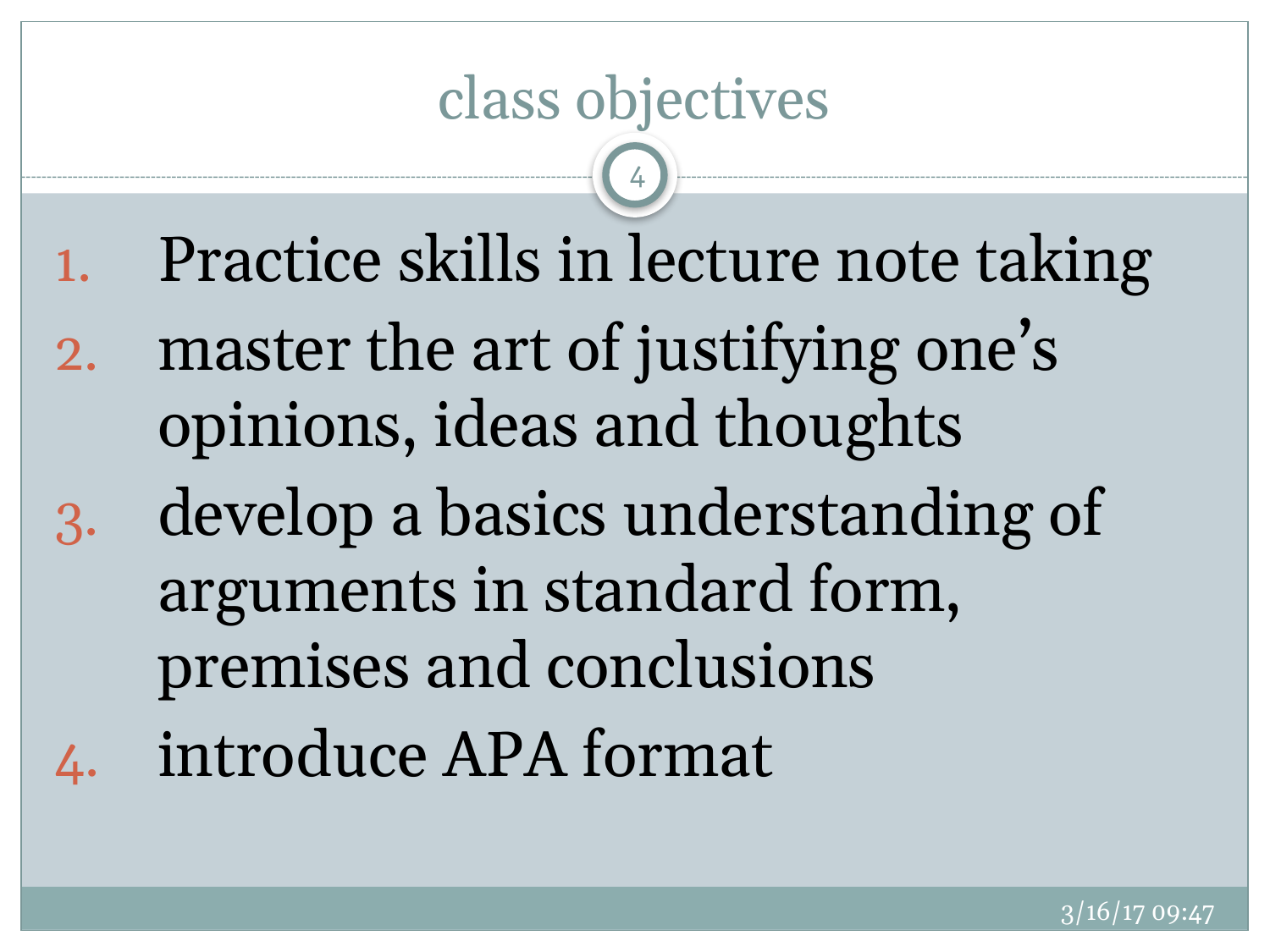

# class objectives
4
Practice skills in lecture note taking
master the art of justifying one’s opinions, ideas and thoughts
develop a basics understanding of arguments in standard form, premises and conclusions
introduce APA format
3/16/17 09:47